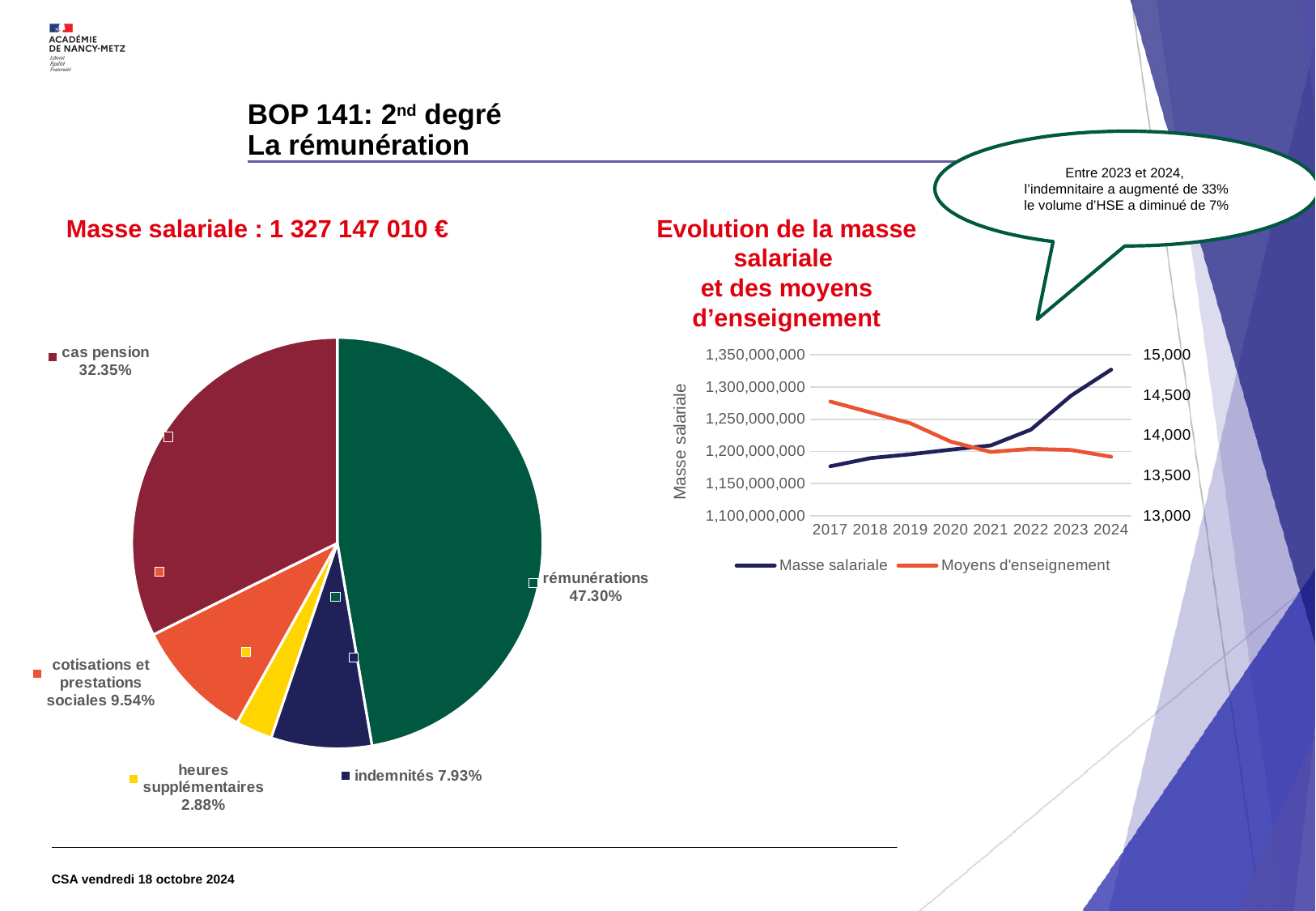

# BOP 141: 2nd degré La rémunération
Entre 2023 et 2024,
l’indemnitaire a augmenté de 33%
le volume d’HSE a diminué de 7%
Masse salariale : 1 327 147 010 €
Evolution de la masse salariale
et des moyens d’enseignement

### Chart

| Category |
|---|

### Chart

| Category | montant |
|---|---|
| rémunérations | 0.4729887806475938 |
| indemnités | 0.07927029123925013 |
| heures supplémentaires | 0.02881739981465957 |
| cotisations et prestations sociales | 0.09544124957189182 |
| cas pension | 0.3234822787266047 |

### Chart

| Category | Masse salariale | Moyens d'enseignement |
|---|---|---|
| 2017 | 1176893050.03 | 14420.0 |
| 2018 | 1189615982.88 | 14285.5 |
| 2019 | 1195675707.0 | 14149.0 |
| 2020 | 1202813119.3999999 | 13922.5 |
| 2021 | 1209352319.0500002 | 13794.0 |
| 2022 | 1233913664.25 | 13833.0 |
| 2023 | 1286680320.07 | 13818.75 |
| 2024 | 1327147010.0 | 13733.75 |
CSA vendredi 18 octobre 2024